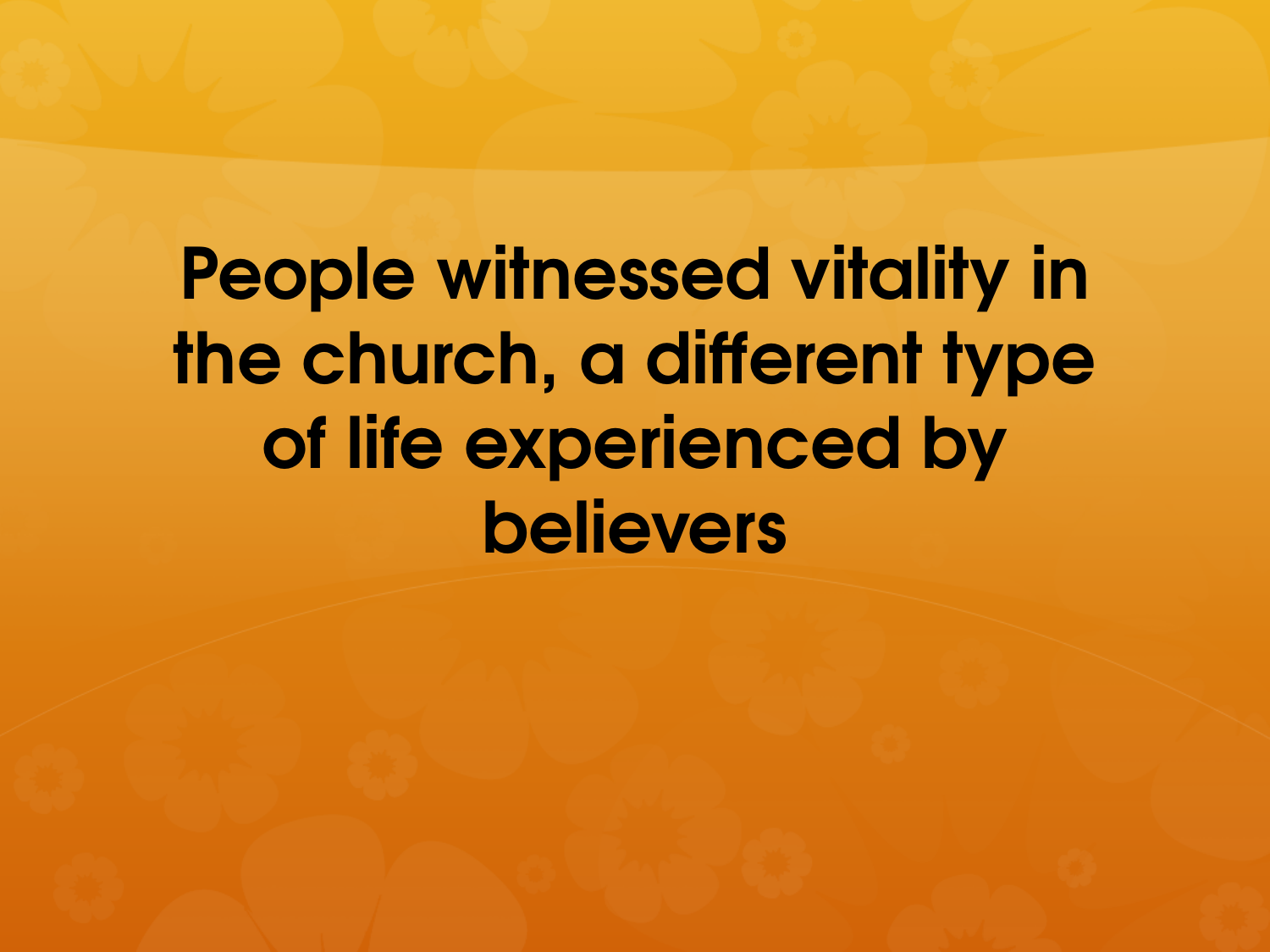

#
People witnessed vitality in the church, a different type of life experienced by believers